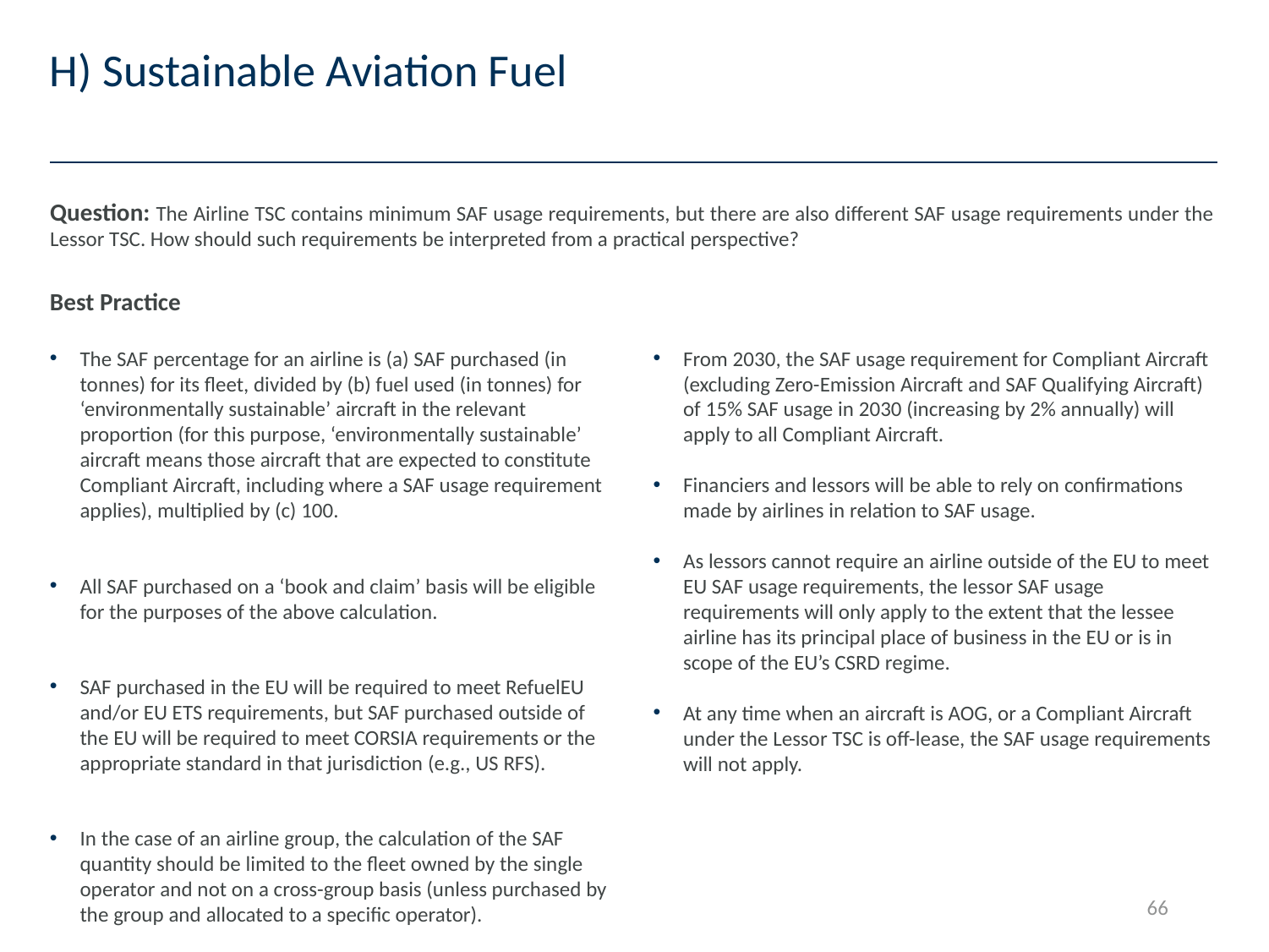

# H) Sustainable Aviation Fuel
Question: The Airline TSC contains minimum SAF usage requirements, but there are also different SAF usage requirements under the Lessor TSC. How should such requirements be interpreted from a practical perspective?
Best Practice

The SAF percentage for an airline is (a) SAF purchased (in tonnes) for its fleet, divided by (b) fuel used (in tonnes) for ‘environmentally sustainable’ aircraft in the relevant proportion (for this purpose, ‘environmentally sustainable’ aircraft means those aircraft that are expected to constitute Compliant Aircraft, including where a SAF usage requirement applies), multiplied by (c) 100.

All SAF purchased on a ‘book and claim’ basis will be eligible for the purposes of the above calculation.

SAF purchased in the EU will be required to meet RefuelEU and/or EU ETS requirements, but SAF purchased outside of the EU will be required to meet CORSIA requirements or the appropriate standard in that jurisdiction (e.g., US RFS).

In the case of an airline group, the calculation of the SAF quantity should be limited to the fleet owned by the single operator and not on a cross-group basis (unless purchased by the group and allocated to a specific operator).

From 2030, the SAF usage requirement for Compliant Aircraft (excluding Zero-Emission Aircraft and SAF Qualifying Aircraft) of 15% SAF usage in 2030 (increasing by 2% annually) will apply to all Compliant Aircraft.

Financiers and lessors will be able to rely on confirmations made by airlines in relation to SAF usage.

As lessors cannot require an airline outside of the EU to meet EU SAF usage requirements, the lessor SAF usage requirements will only apply to the extent that the lessee airline has its principal place of business in the EU or is in scope of the EU’s CSRD regime.

At any time when an aircraft is AOG, or a Compliant Aircraft under the Lessor TSC is off-lease, the SAF usage requirements will not apply.

66